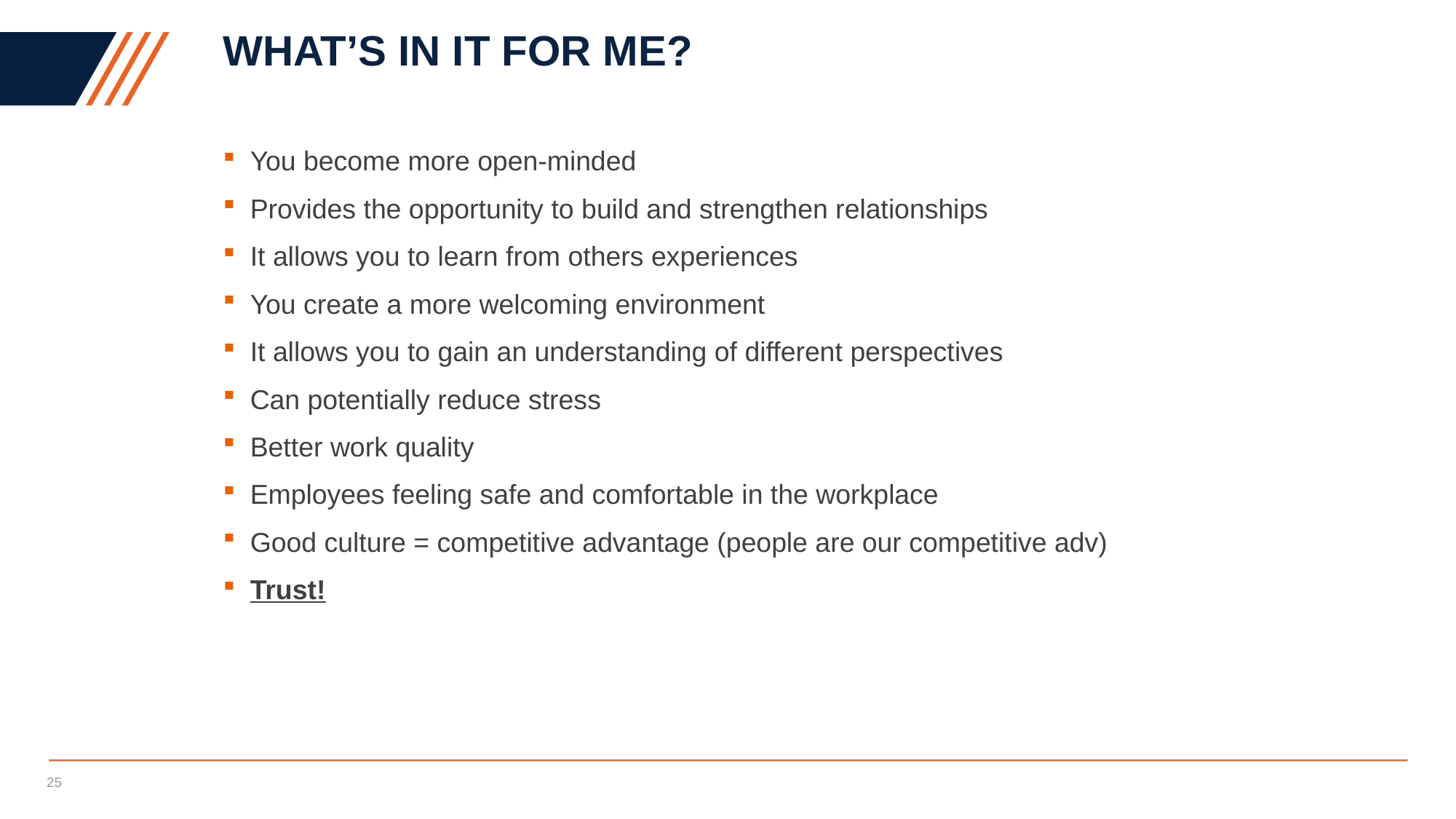

# What’s in it for me?
You become more open-minded
Provides the opportunity to build and strengthen relationships
It allows you to learn from others experiences
You create a more welcoming environment
It allows you to gain an understanding of different perspectives
Can potentially reduce stress
Better work quality
Employees feeling safe and comfortable in the workplace
Good culture = competitive advantage (people are our competitive adv)
Trust!

25